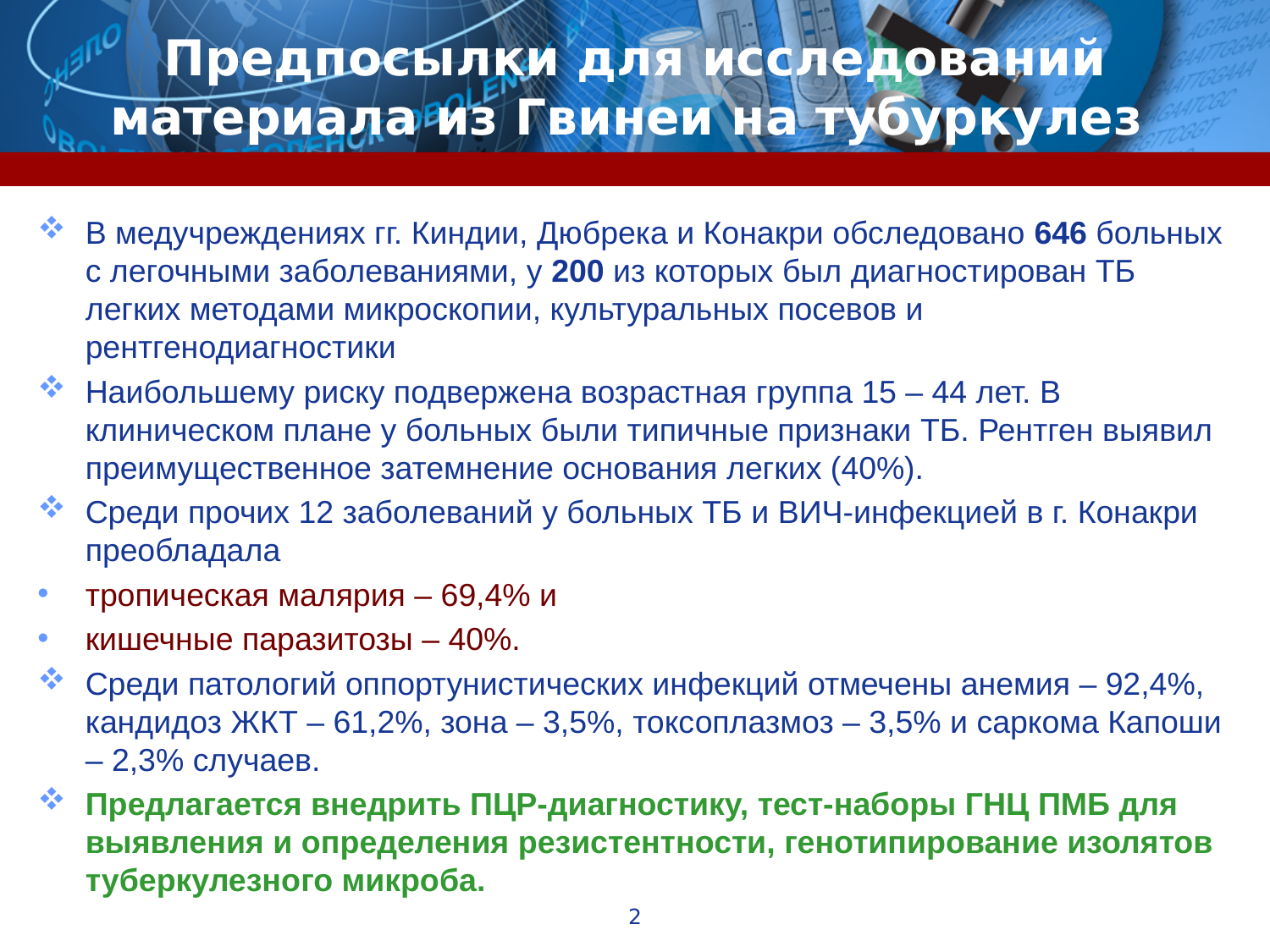

# Предпосылки для исследований материала из Гвинеи на тубуркулез
В медучреждениях гг. Киндии, Дюбрека и Конакри обследовано 646 больных с легочными заболеваниями, у 200 из которых был диагностирован ТБ легких методами микроскопии, культуральных посевов и рентгенодиагностики
Наибольшему риску подвержена возрастная группа 15 – 44 лет. В клиническом плане у больных были типичные признаки ТБ. Рентген выявил преимущественное затемнение основания легких (40%).
Среди прочих 12 заболеваний у больных ТБ и ВИЧ-инфекцией в г. Конакри преобладала
тропическая малярия – 69,4% и
кишечные паразитозы – 40%.
Среди патологий оппортунистических инфекций отмечены анемия – 92,4%, кандидоз ЖКТ – 61,2%, зона – 3,5%, токсоплазмоз – 3,5% и саркома Капоши – 2,3% случаев.
Предлагается внедрить ПЦР-диагностику, тест-наборы ГНЦ ПМБ для выявления и определения резистентности, генотипирование изолятов туберкулезного микроба.

2